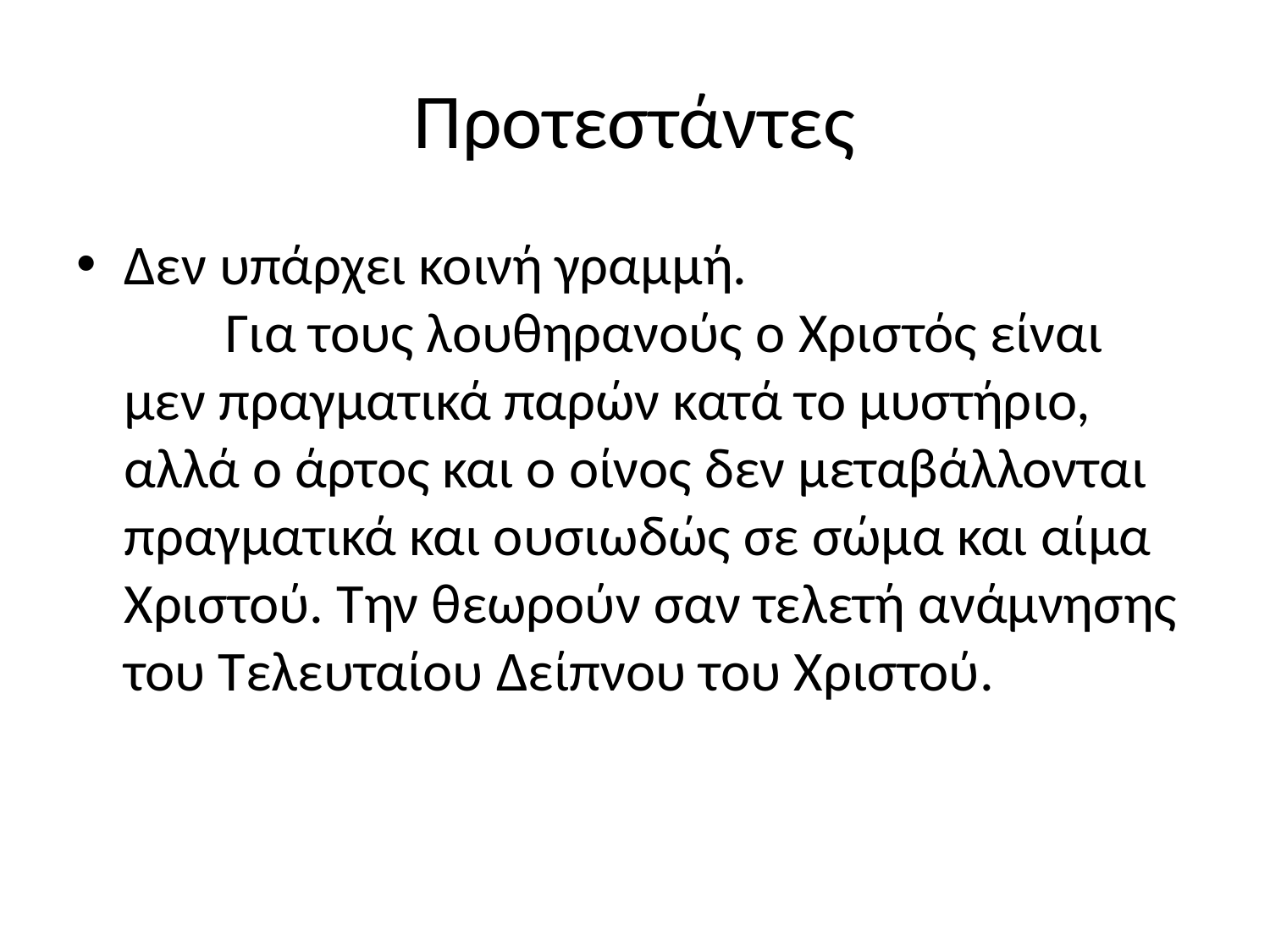

# Προτεστάντες
Δεν υπάρχει κοινή γραμμή.                                            Για τους λουθηρανούς ο Χριστός είναι μεν πραγματικά παρών κατά το μυστήριο, αλλά ο άρτος και ο οίνος δεν μεταβάλλονται πραγματικά και ουσιωδώς σε σώμα και αίμα Χριστού. Την θεωρούν σαν τελετή ανάμνησης του Τελευταίου Δείπνου του Χριστού.